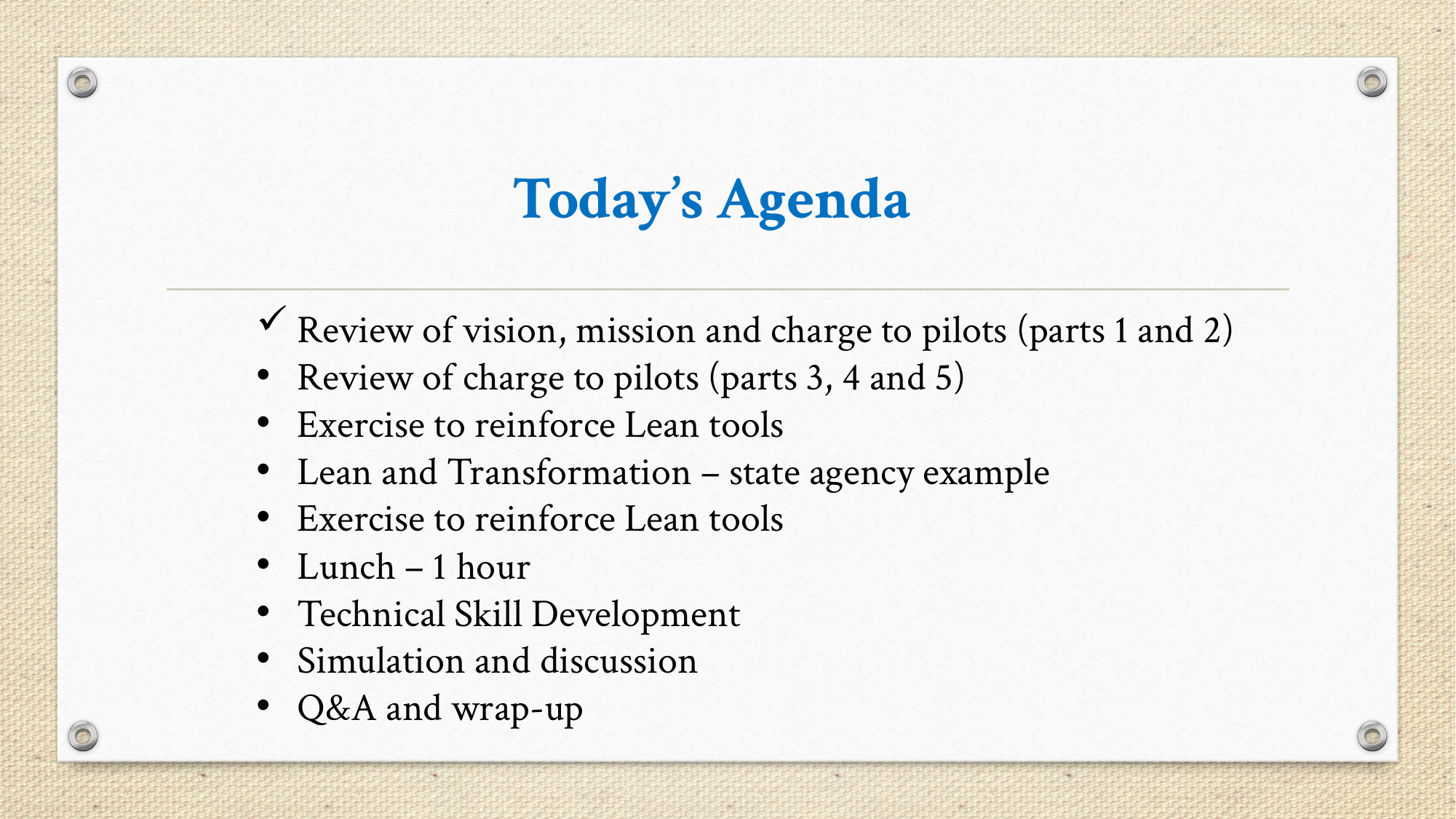

Today’s Agenda
Review of vision, mission and charge to pilots (parts 1 and 2)
Review of charge to pilots (parts 3, 4 and 5)
Exercise to reinforce Lean tools
Lean and Transformation – state agency example
Exercise to reinforce Lean tools
Lunch – 1 hour
Technical Skill Development
Simulation and discussion
Q&A and wrap-up